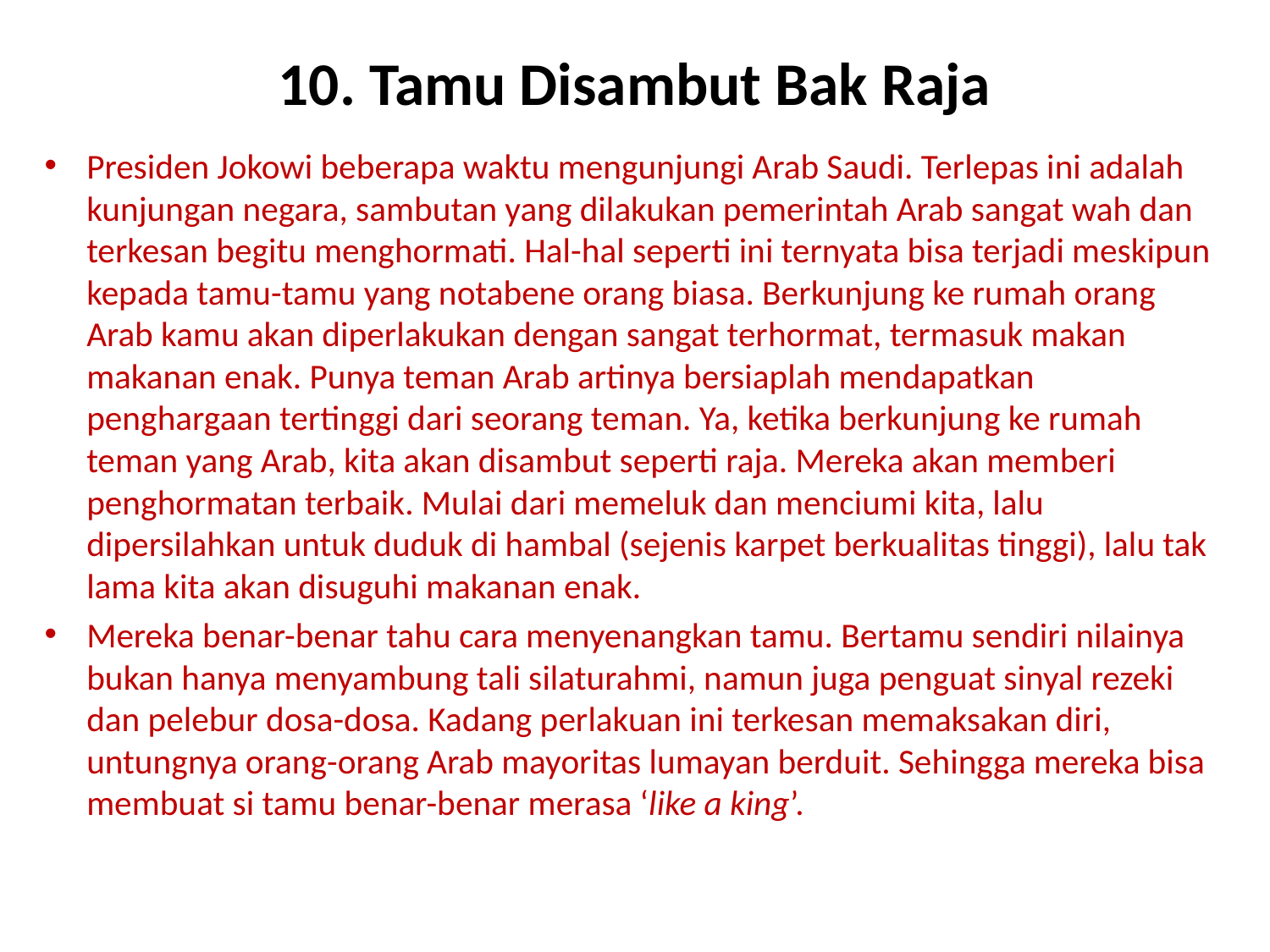

# 10. Tamu Disambut Bak Raja
Presiden Jokowi beberapa waktu mengunjungi Arab Saudi. Terlepas ini adalah kunjungan negara, sambutan yang dilakukan pemerintah Arab sangat wah dan terkesan begitu menghormati. Hal-hal seperti ini ternyata bisa terjadi meskipun kepada tamu-tamu yang notabene orang biasa. Berkunjung ke rumah orang Arab kamu akan diperlakukan dengan sangat terhormat, termasuk makan makanan enak. Punya teman Arab artinya bersiaplah mendapatkan penghargaan tertinggi dari seorang teman. Ya, ketika berkunjung ke rumah teman yang Arab, kita akan disambut seperti raja. Mereka akan memberi penghormatan terbaik. Mulai dari memeluk dan menciumi kita, lalu dipersilahkan untuk duduk di hambal (sejenis karpet berkualitas tinggi), lalu tak lama kita akan disuguhi makanan enak.
Mereka benar-benar tahu cara menyenangkan tamu. Bertamu sendiri nilainya bukan hanya menyambung tali silaturahmi, namun juga penguat sinyal rezeki dan pelebur dosa-dosa. Kadang perlakuan ini terkesan memaksakan diri, untungnya orang-orang Arab mayoritas lumayan berduit. Sehingga mereka bisa membuat si tamu benar-benar merasa ‘like a king’.